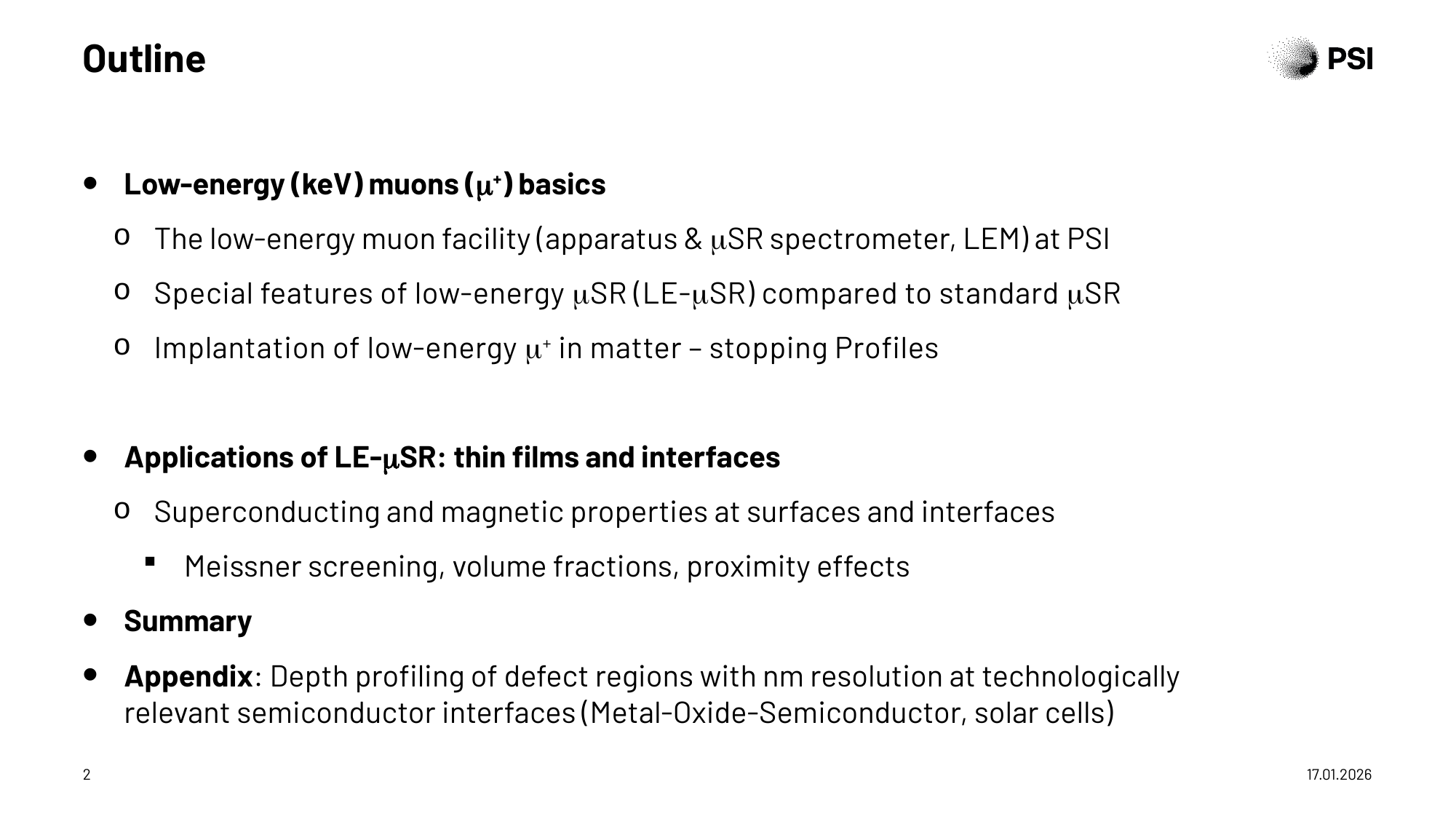

# Outline
Low-energy (keV) muons (μ+) basics
The low-energy muon facility (apparatus & μSR spectrometer, LEM) at PSI
Special features of low-energy μSR (LE-μSR) compared to standard μSR
Implantation of low-energy μ+ in matter – stopping Profiles

Applications of LE-μSR: thin films and interfaces
Superconducting and magnetic properties at surfaces and interfaces
Meissner screening, volume fractions, proximity effects
Summary
Appendix: Depth profiling of defect regions with nm resolution at technologically relevant semiconductor interfaces (Metal-Oxide-Semiconductor, solar cells)

2
17.01.2026